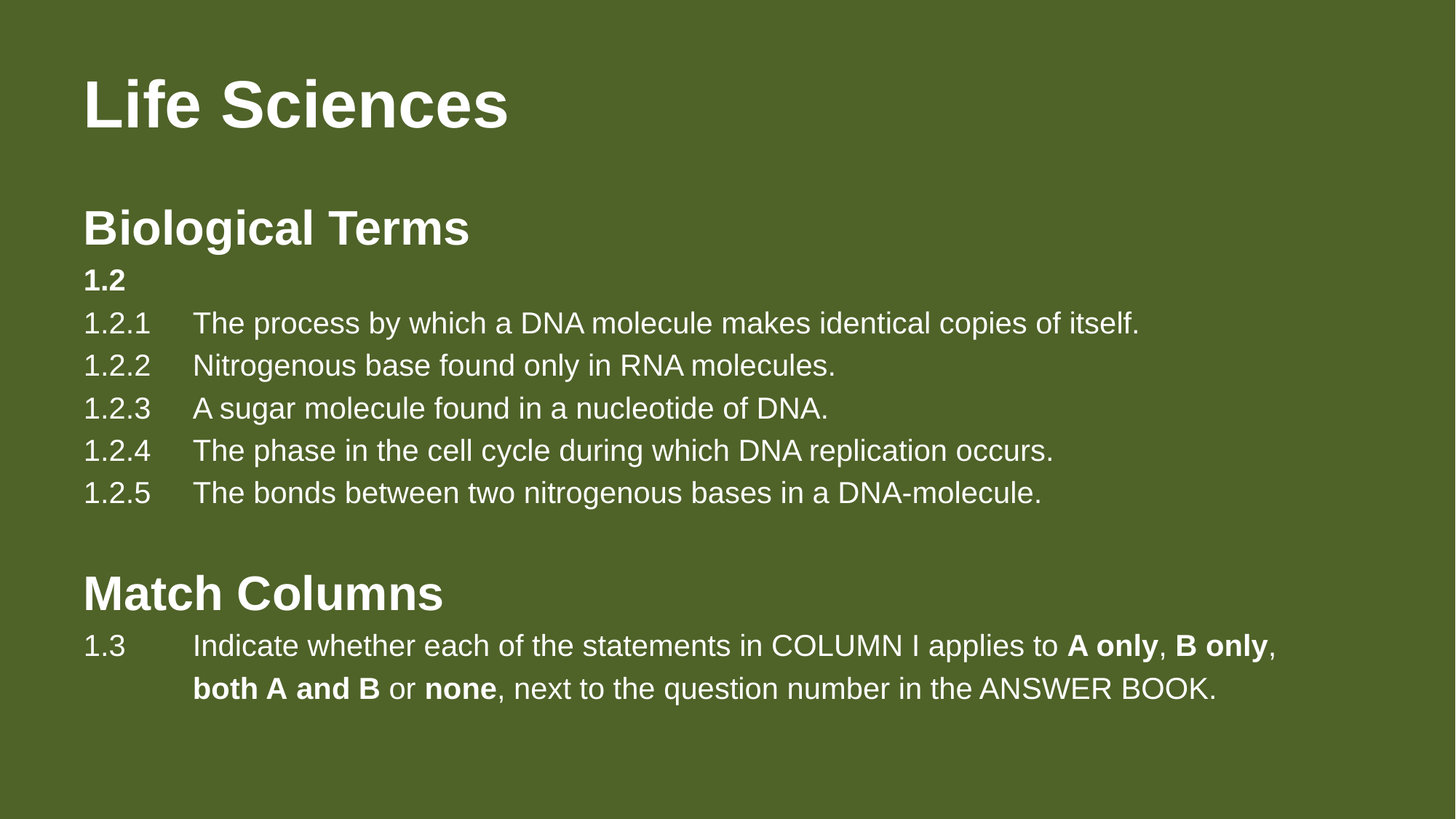

# Life Sciences
Biological Terms
1.2
1.2.1	The process by which a DNA molecule makes identical copies of itself.
1.2.2	Nitrogenous base found only in RNA molecules.
1.2.3	A sugar molecule found in a nucleotide of DNA.
1.2.4	The phase in the cell cycle during which DNA replication occurs.
1.2.5	The bonds between two nitrogenous bases in a DNA-molecule.

Match Columns
1.3 	Indicate whether each of the statements in COLUMN I applies to A only, B only,
	both A and B or none, next to the question number in the ANSWER BOOK.